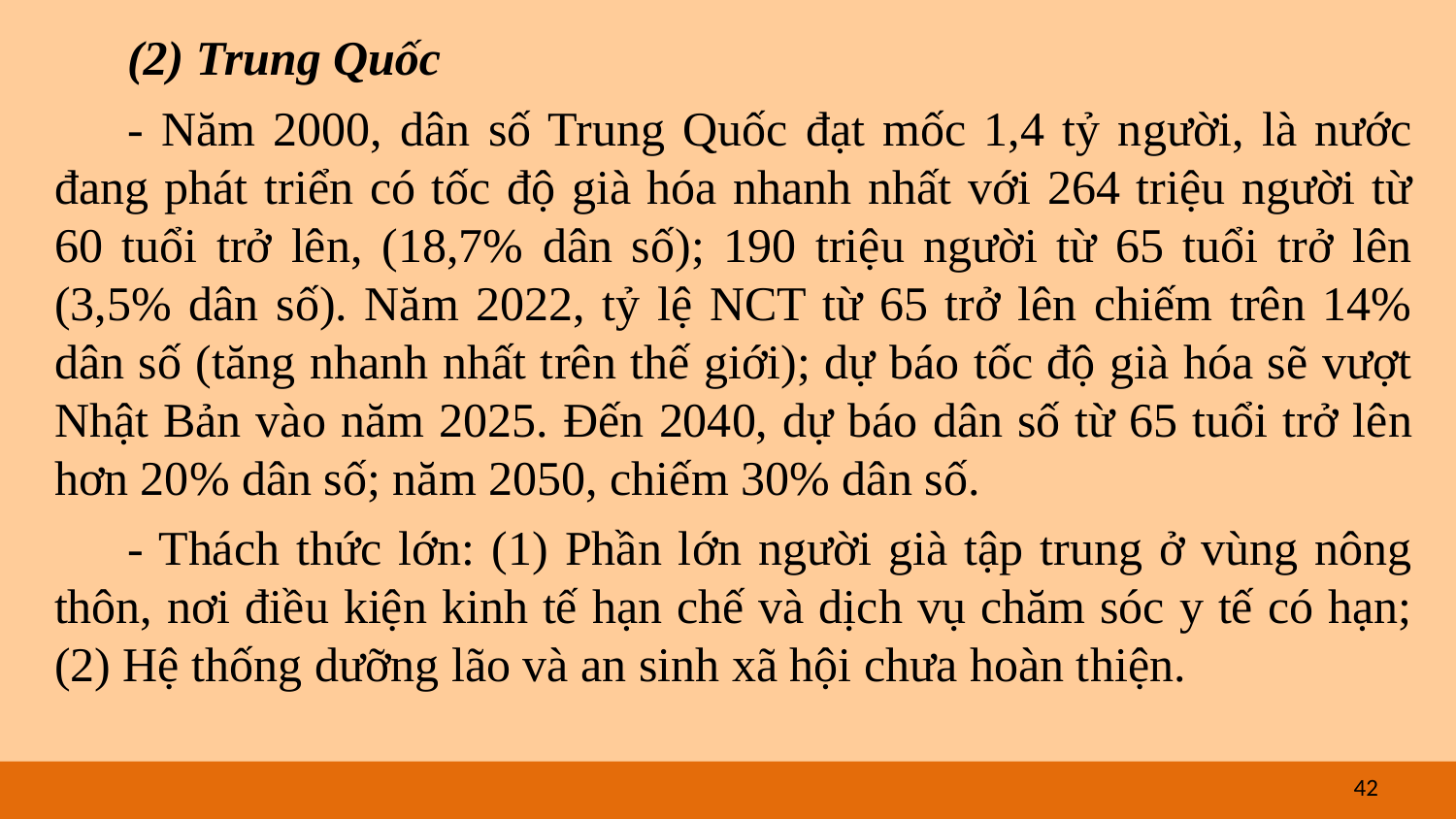

(2) Trung Quốc
- Năm 2000, dân số Trung Quốc đạt mốc 1,4 tỷ người, là nước đang phát triển có tốc độ già hóa nhanh nhất với 264 triệu người từ 60 tuổi trở lên, (18,7% dân số); 190 triệu người từ 65 tuổi trở lên (3,5% dân số). Năm 2022, tỷ lệ NCT từ 65 trở lên chiếm trên 14% dân số (tăng nhanh nhất trên thế giới); dự báo tốc độ già hóa sẽ vượt Nhật Bản vào năm 2025. Đến 2040, dự báo dân số từ 65 tuổi trở lên hơn 20% dân số; năm 2050, chiếm 30% dân số.
- Thách thức lớn: (1) Phần lớn người già tập trung ở vùng nông thôn, nơi điều kiện kinh tế hạn chế và dịch vụ chăm sóc y tế có hạn; (2) Hệ thống dưỡng lão và an sinh xã hội chưa hoàn thiện.
42